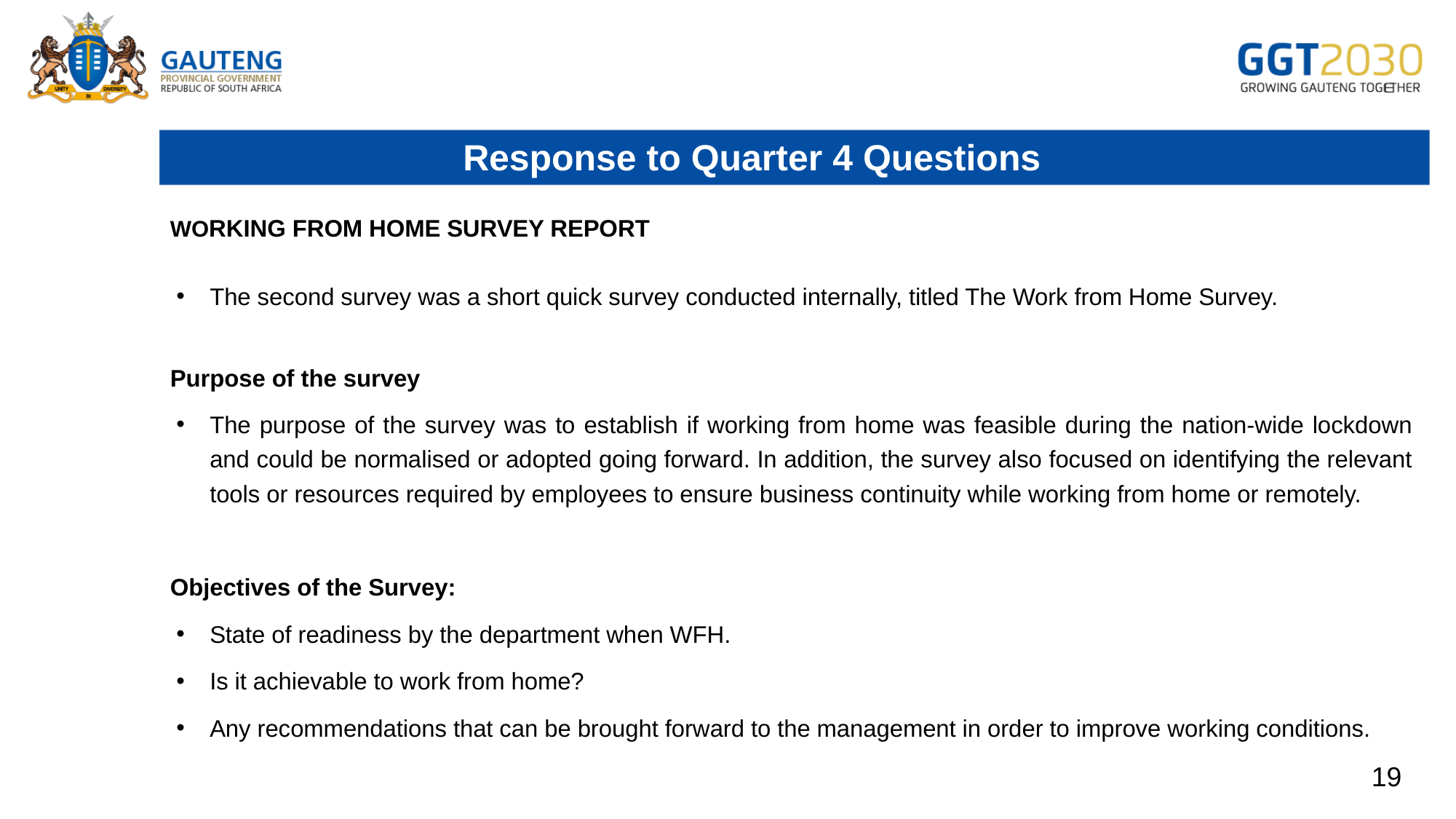

# Response to Quarter 4 Questions
WORKING FROM HOME SURVEY REPORT

The second survey was a short quick survey conducted internally, titled The Work from Home Survey.

Purpose of the survey
The purpose of the survey was to establish if working from home was feasible during the nation-wide lockdown and could be normalised or adopted going forward. In addition, the survey also focused on identifying the relevant tools or resources required by employees to ensure business continuity while working from home or remotely.

Objectives of the Survey:
State of readiness by the department when WFH.
Is it achievable to work from home?
Any recommendations that can be brought forward to the management in order to improve working conditions.
19